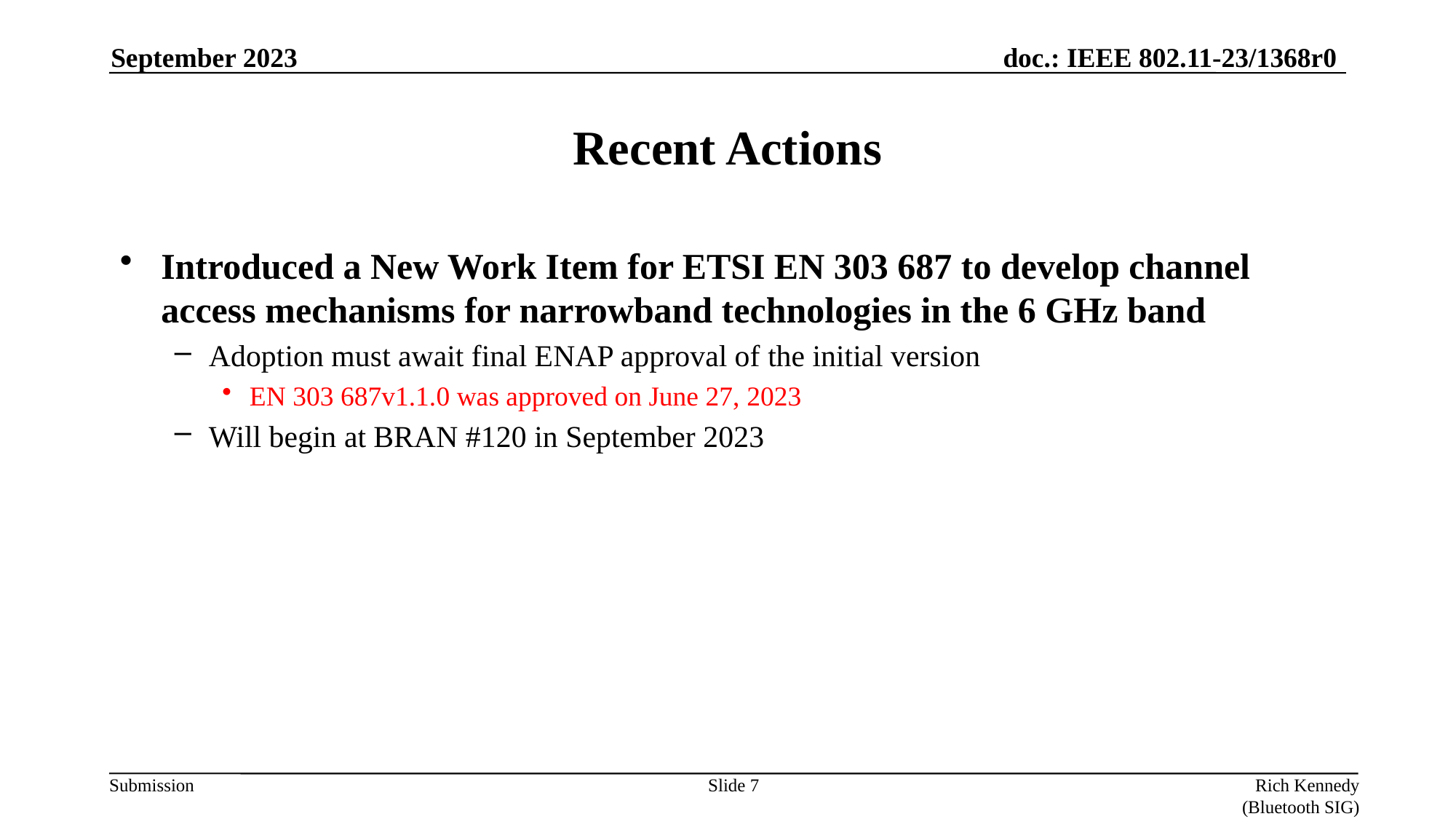

September 2023
# Recent Actions
Introduced a New Work Item for ETSI EN 303 687 to develop channel access mechanisms for narrowband technologies in the 6 GHz band
Adoption must await final ENAP approval of the initial version
EN 303 687v1.1.0 was approved on June 27, 2023
Will begin at BRAN #120 in September 2023
Slide 7
Rich Kennedy (Bluetooth SIG)